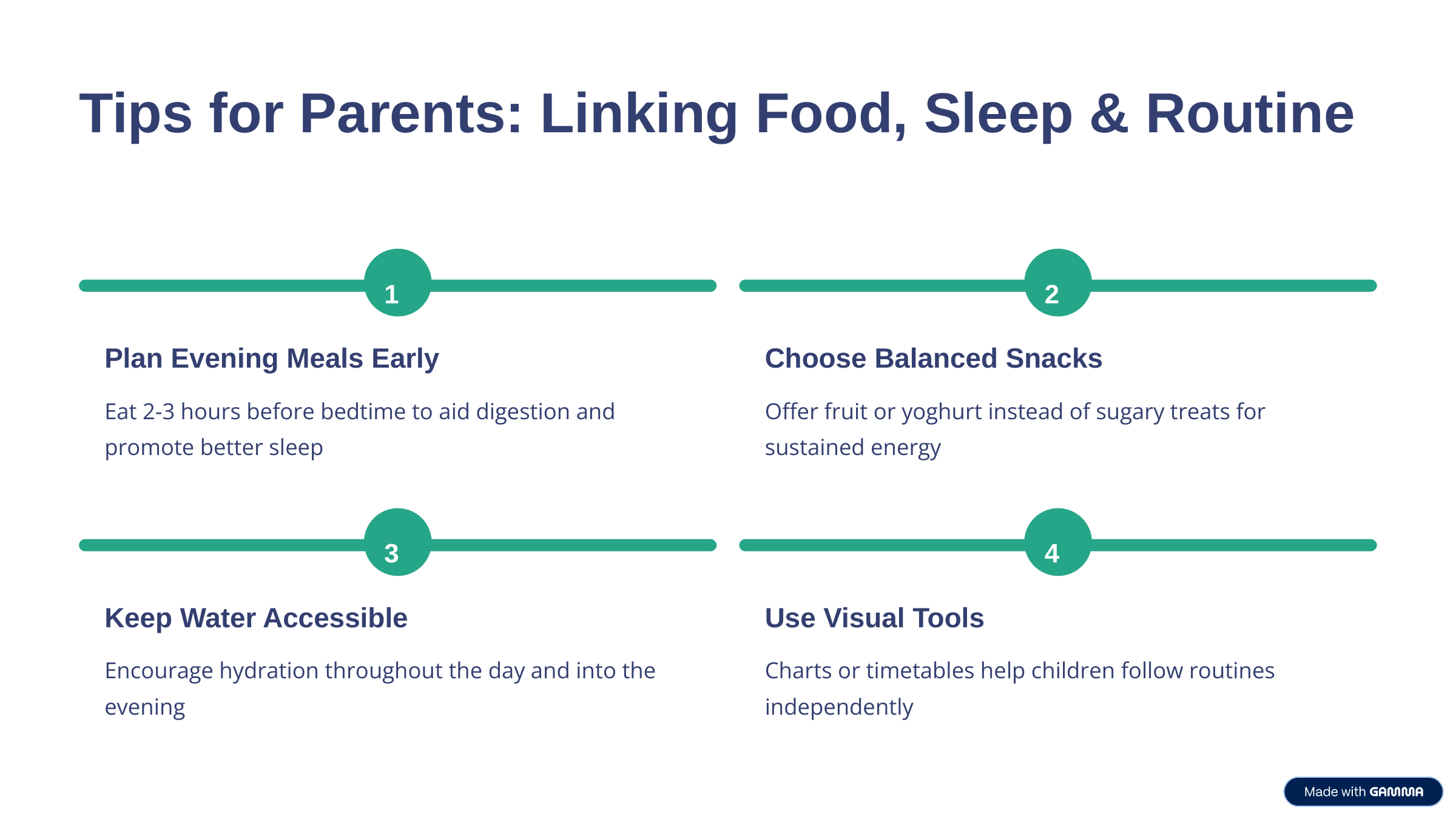

Tips for Parents: Linking Food, Sleep & Routine

1
2

Plan Evening Meals Early
Choose Balanced Snacks
Eat 2-3 hours before bedtime to aid digestion and promote better sleep
Offer fruit or yoghurt instead of sugary treats for sustained energy

3
4

Keep Water Accessible
Use Visual Tools
Encourage hydration throughout the day and into the evening
Charts or timetables help children follow routines independently